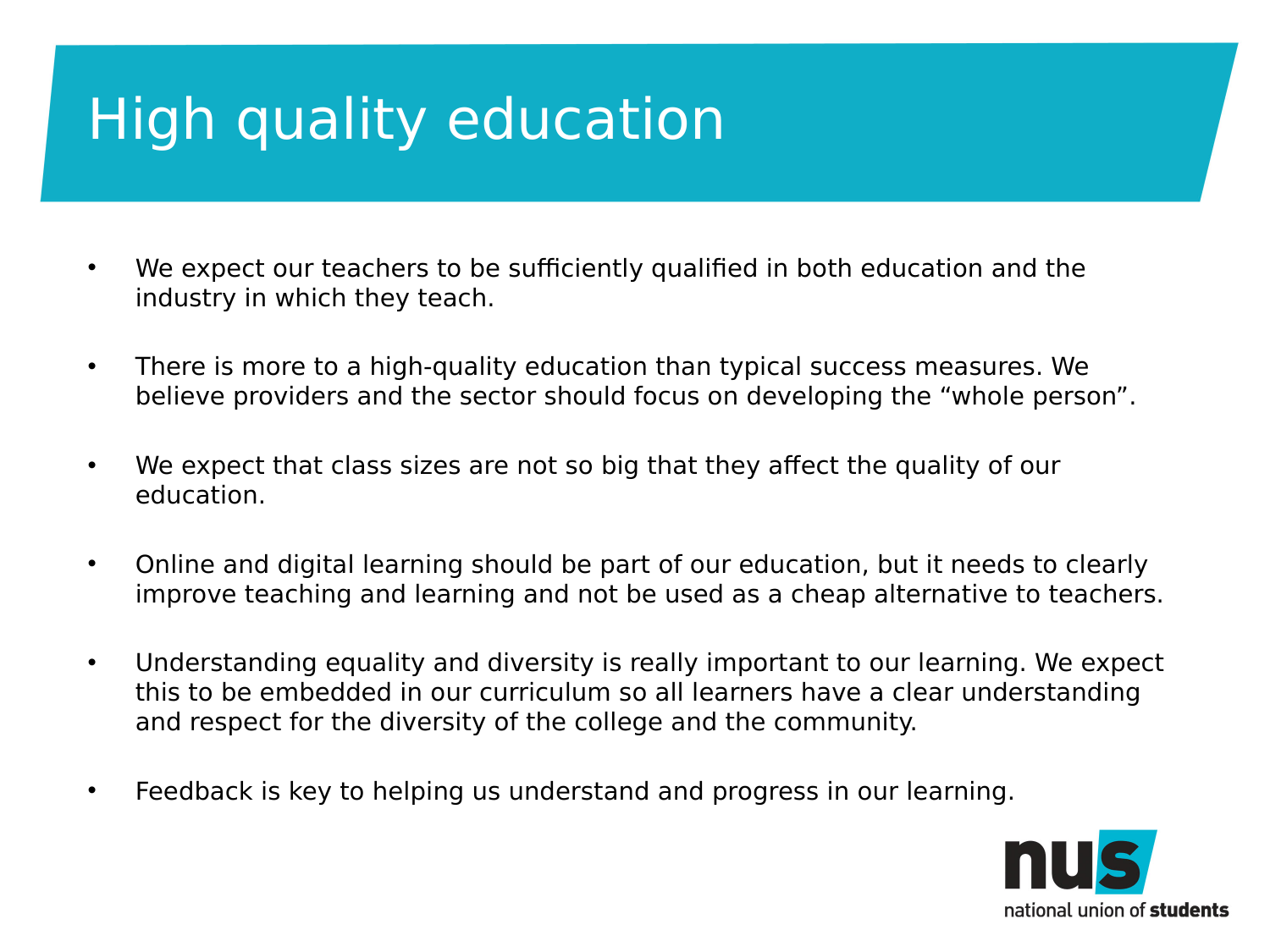

# High quality education
We expect our teachers to be sufficiently qualified in both education and the industry in which they teach.

There is more to a high-quality education than typical success measures. We believe providers and the sector should focus on developing the “whole person”.

We expect that class sizes are not so big that they affect the quality of our education.

Online and digital learning should be part of our education, but it needs to clearly improve teaching and learning and not be used as a cheap alternative to teachers.

Understanding equality and diversity is really important to our learning. We expect this to be embedded in our curriculum so all learners have a clear understanding and respect for the diversity of the college and the community.

Feedback is key to helping us understand and progress in our learning.